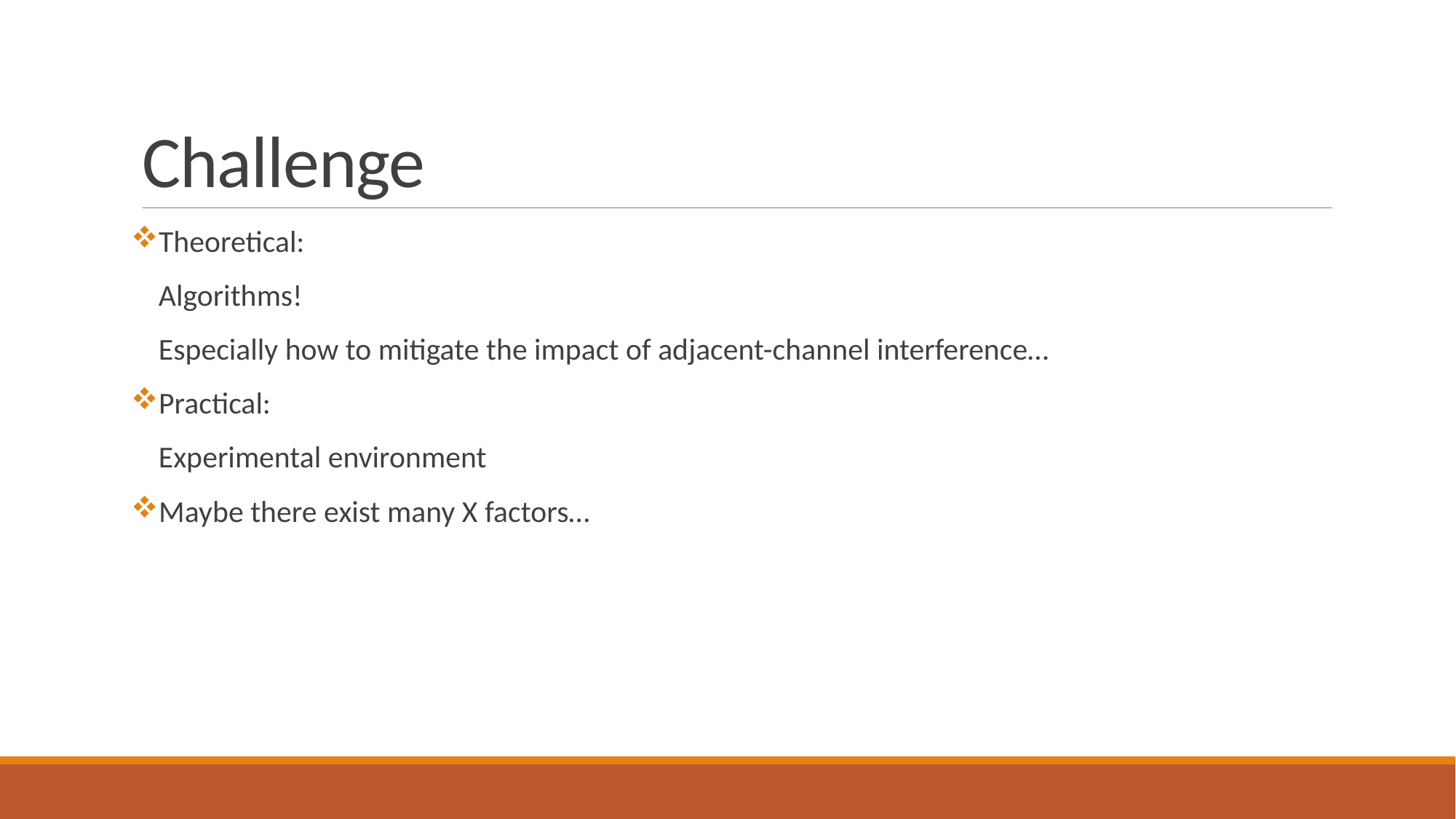

# Challenge
Theoretical:
    Algorithms!
    Especially how to mitigate the impact of adjacent-channel interference…
Practical:
    Experimental environment
Maybe there exist many X factors…